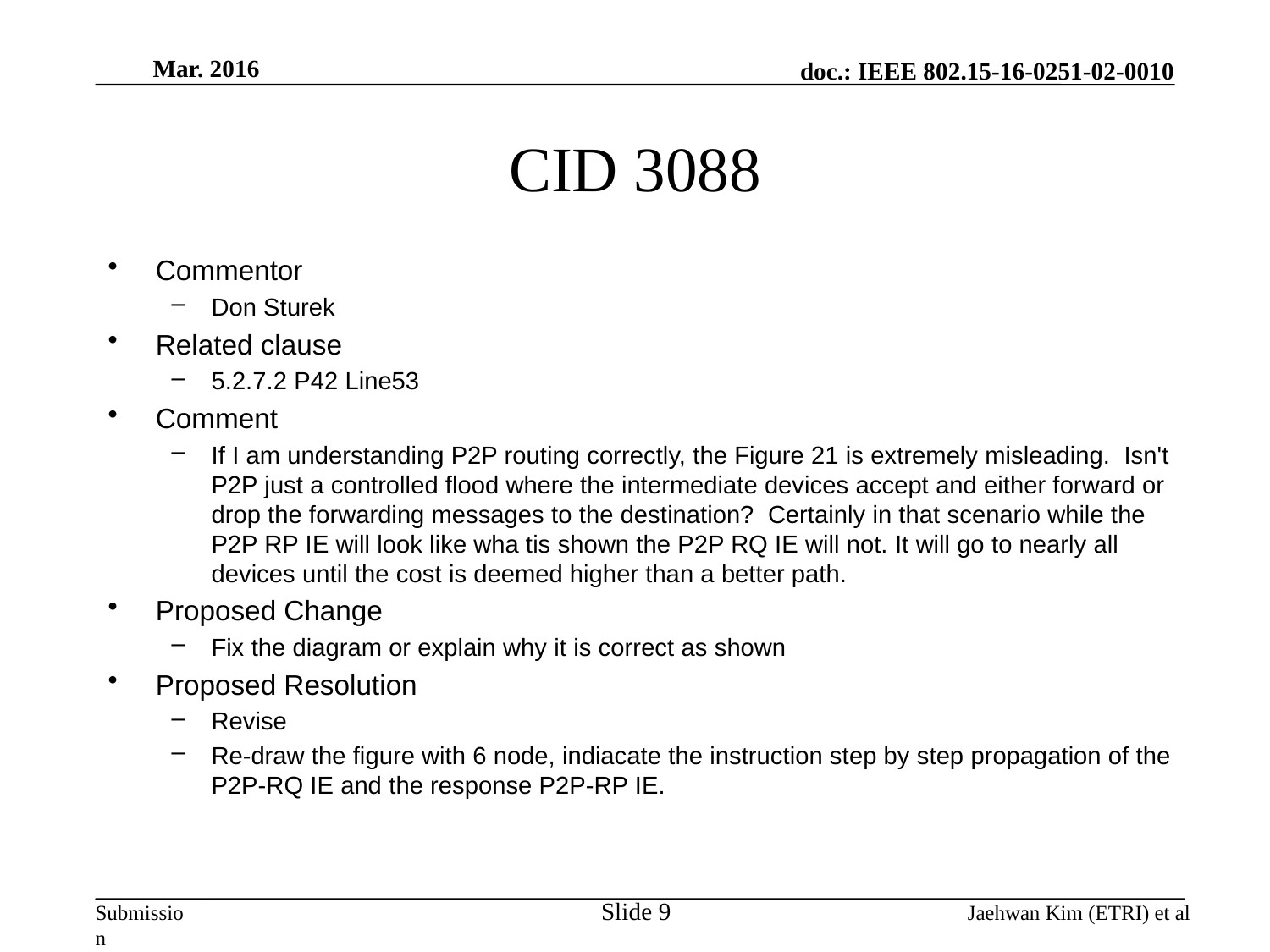

Mar. 2016
# CID 3088
Commentor
Don Sturek
Related clause
5.2.7.2 P42 Line53
Comment
If I am understanding P2P routing correctly, the Figure 21 is extremely misleading.  Isn't P2P just a controlled flood where the intermediate devices accept and either forward or drop the forwarding messages to the destination?  Certainly in that scenario while the P2P RP IE will look like wha tis shown the P2P RQ IE will not. It will go to nearly all devices until the cost is deemed higher than a better path.
Proposed Change
Fix the diagram or explain why it is correct as shown
Proposed Resolution
Revise
Re-draw the figure with 6 node, indiacate the instruction step by step propagation of the P2P-RQ IE and the response P2P-RP IE.
Slide 9
Jaehwan Kim (ETRI) et al